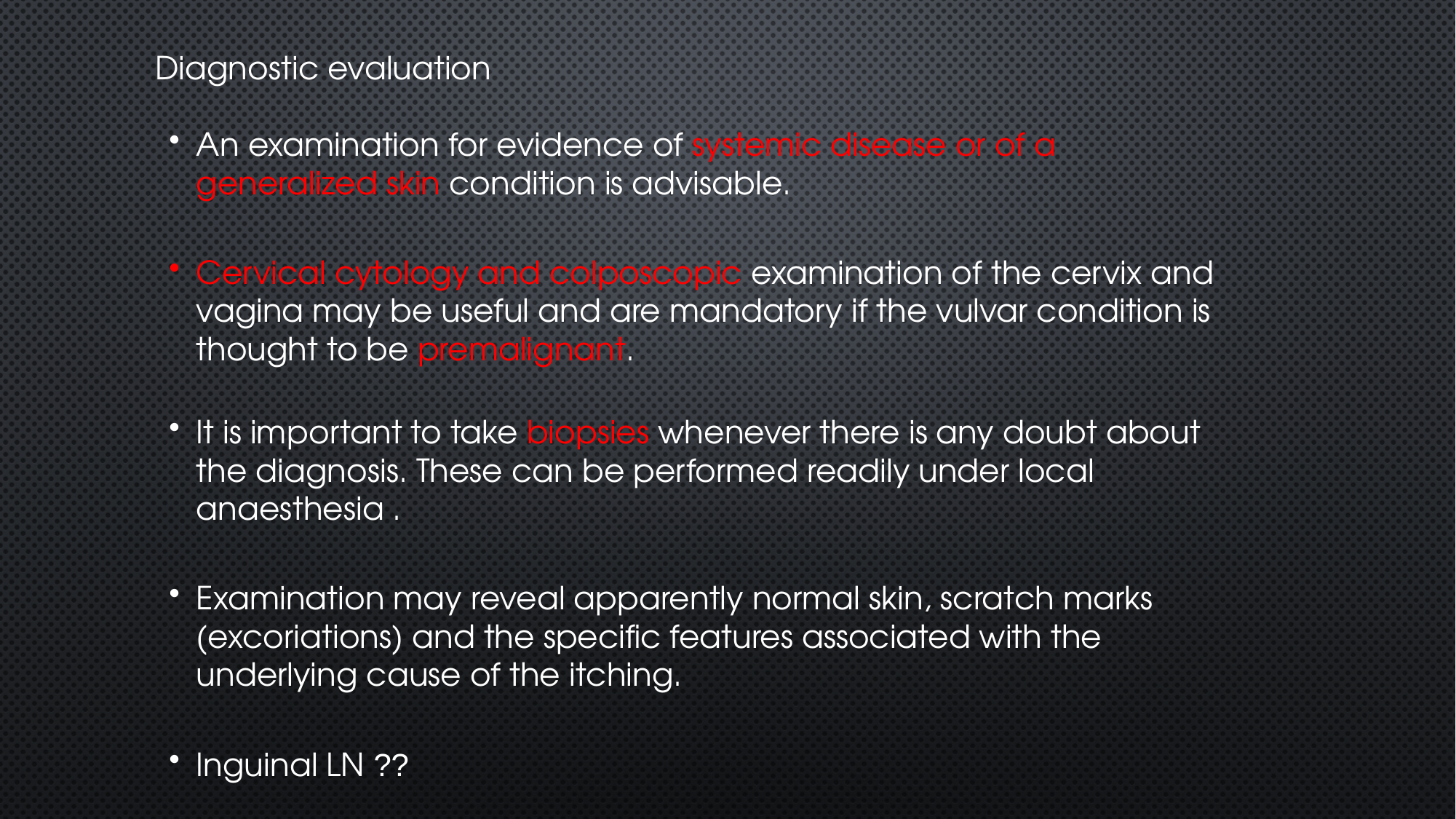

Diagnostic evaluation

An examination for evidence of systemic disease or of a generalized skin condition is advisable.

Cervical cytology and colposcopic examination of the cervix and vagina may be useful and are mandatory if the vulvar condition is thought to be premalignant.

It is important to take biopsies whenever there is any doubt about the diagnosis. These can be performed readily under local anaesthesia .

Examination may reveal apparently normal skin, scratch marks (excoriations) and the specific features associated with the underlying cause of the itching.

Inguinal LN ??